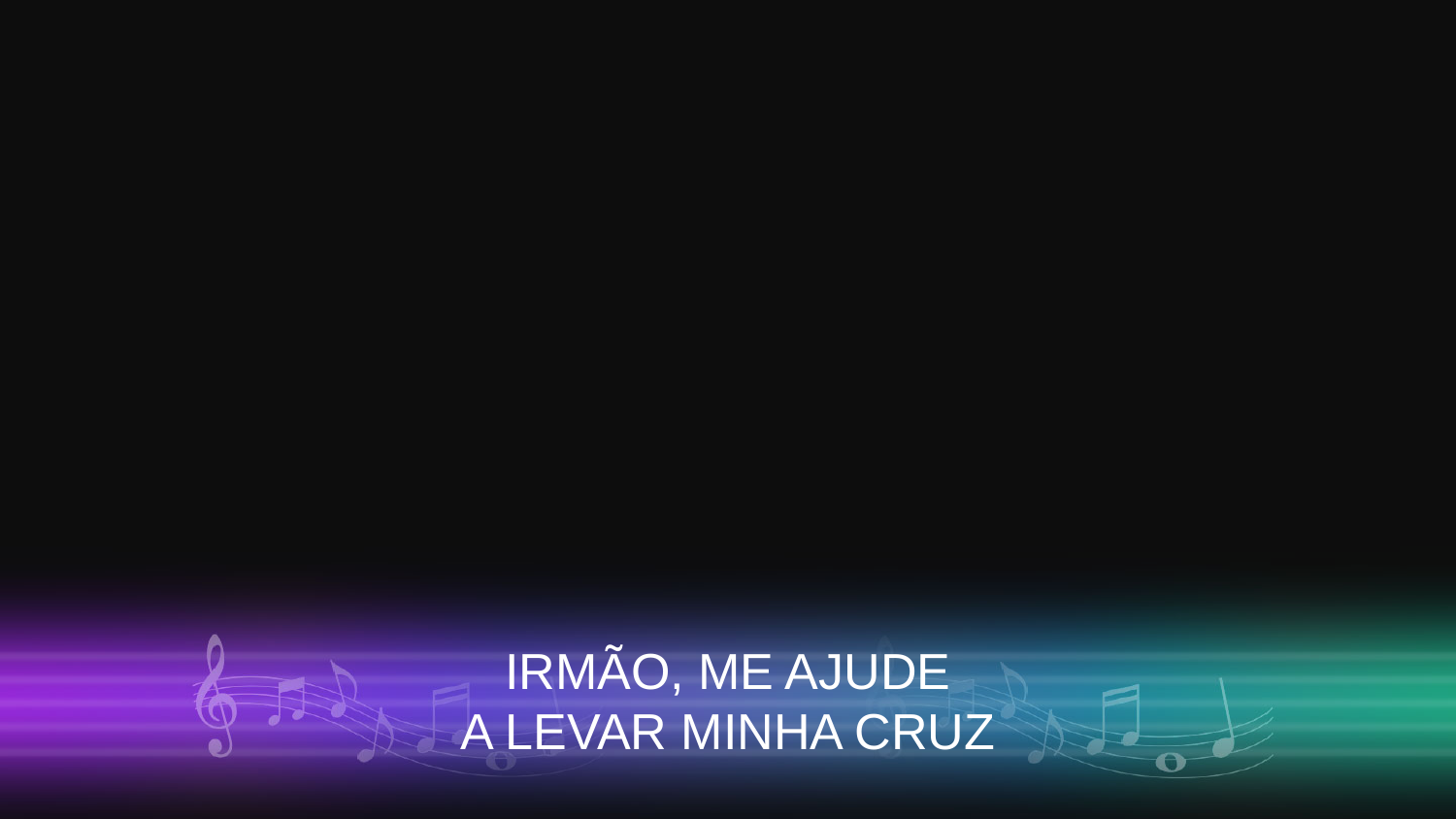

IRMÃO, ME AJUDE
A LEVAR MINHA CRUZ